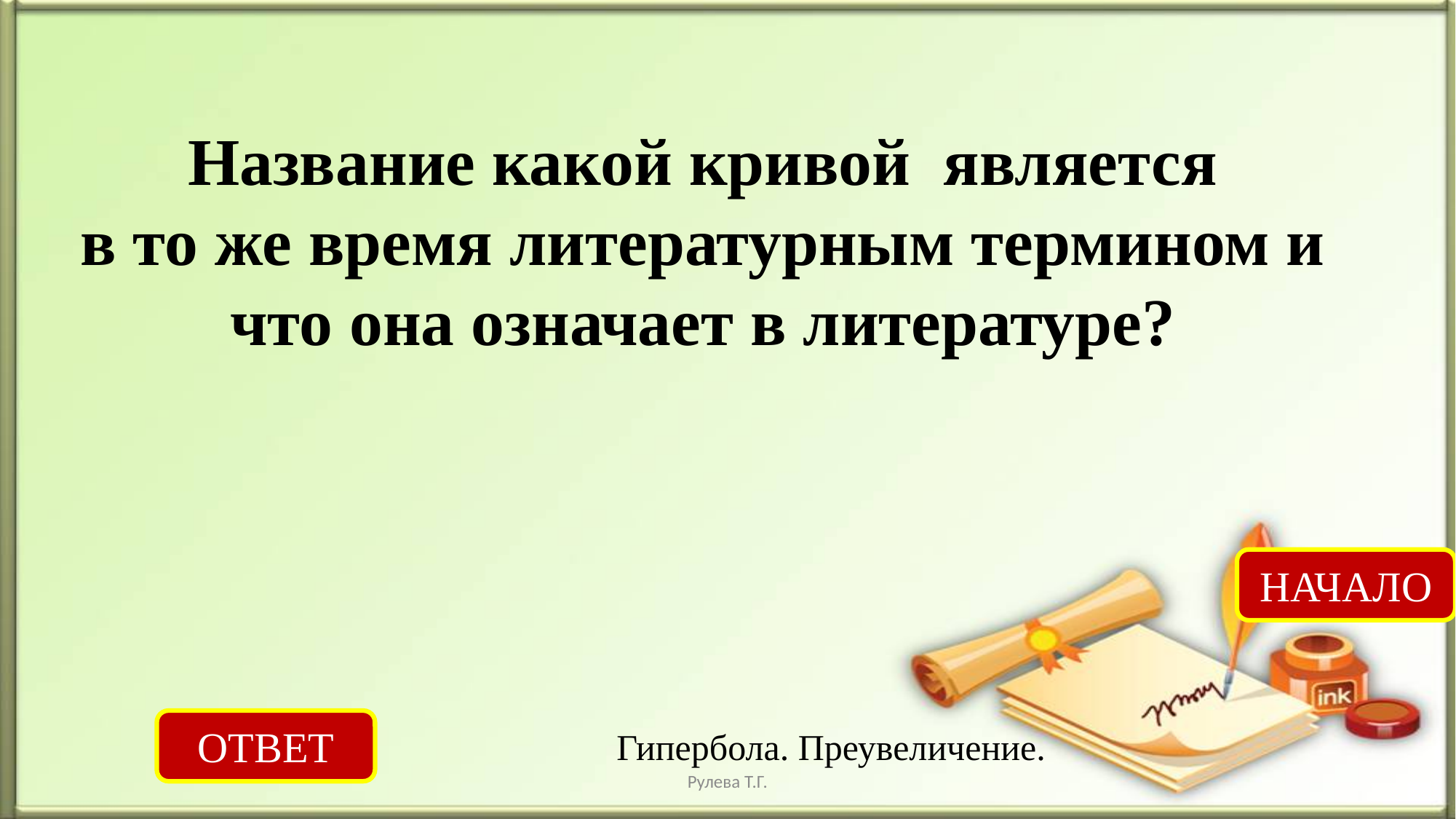

Название какой кривой  является
в то же время литературным термином и
что она означает в литературе?
НАЧАЛО
ОТВЕТ
Гипербола. Преувеличение.
Рулева Т.Г.